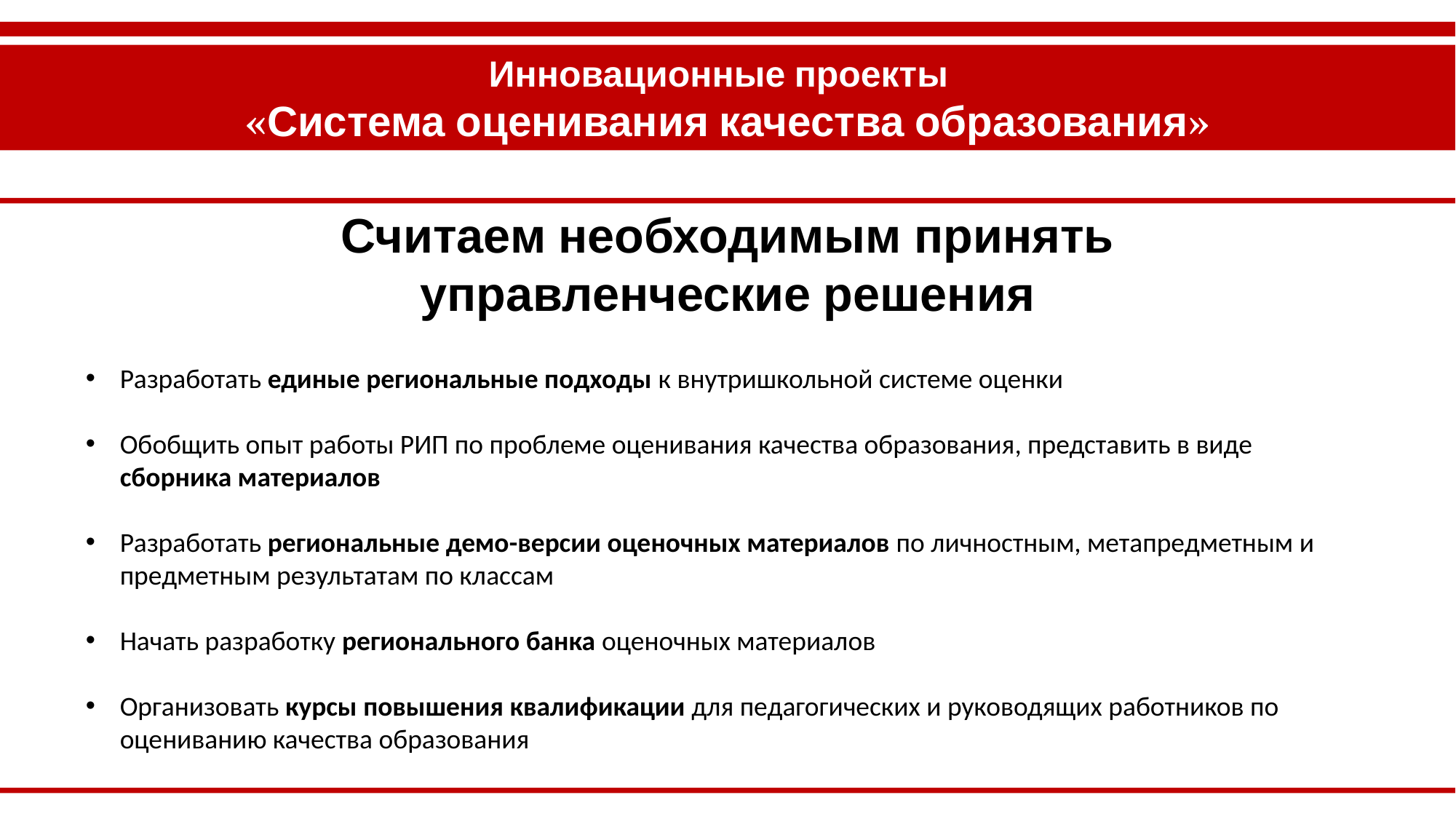

Инновационные проекты
«Система оценивания качества образования»

Считаем необходимым принять управленческие решения

Разработать единые региональные подходы к внутришкольной системе оценки

Обобщить опыт работы РИП по проблеме оценивания качества образования, представить в виде сборника материалов

Разработать региональные демо-версии оценочных материалов по личностным, метапредметным и предметным результатам по классам

Начать разработку регионального банка оценочных материалов

Организовать курсы повышения квалификации для педагогических и руководящих работников по оцениванию качества образования